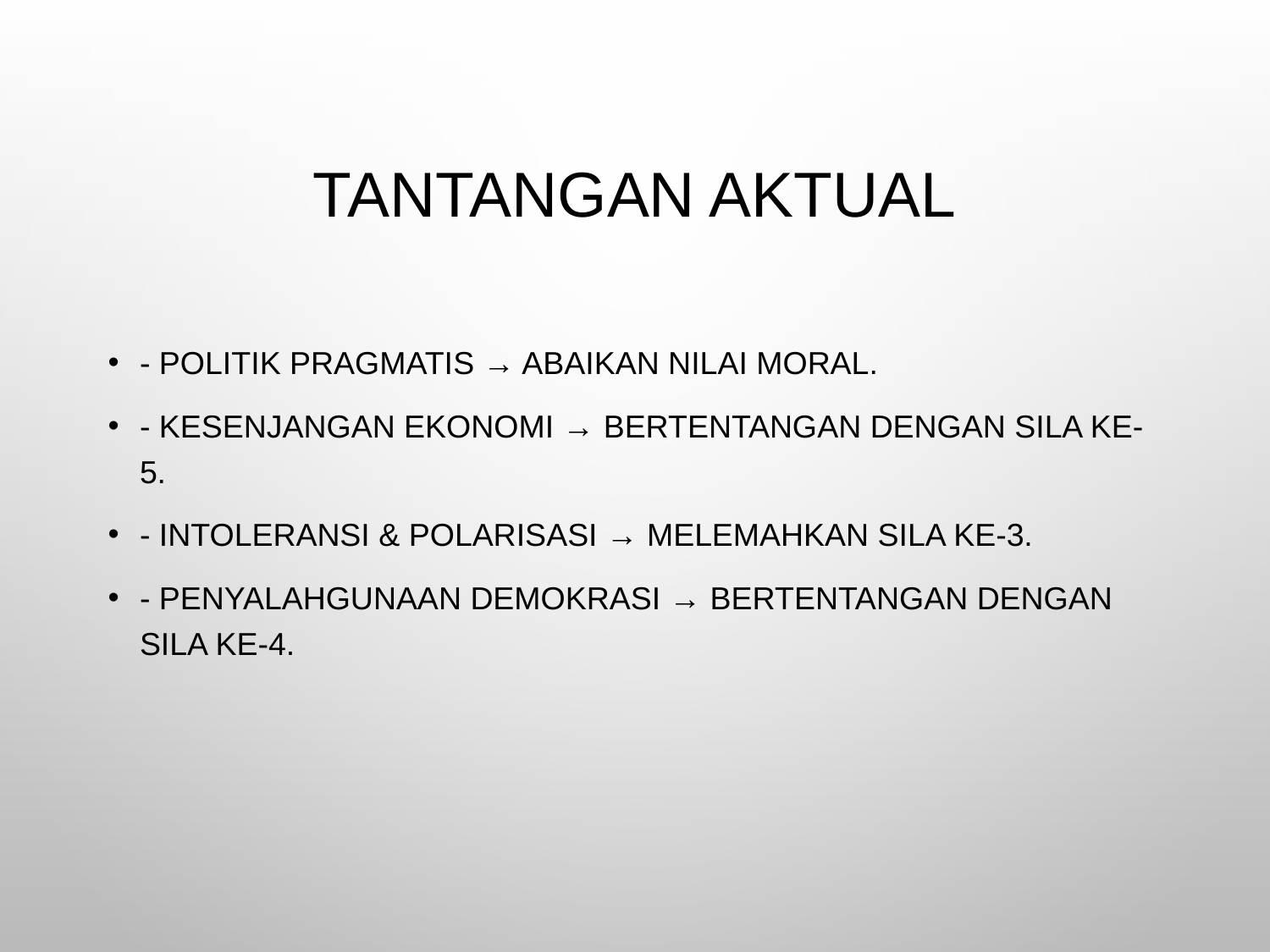

# Tantangan Aktual
- Politik pragmatis → abaikan nilai moral.
- Kesenjangan ekonomi → bertentangan dengan sila ke-5.
- Intoleransi & polarisasi → melemahkan sila ke-3.
- Penyalahgunaan demokrasi → bertentangan dengan sila ke-4.